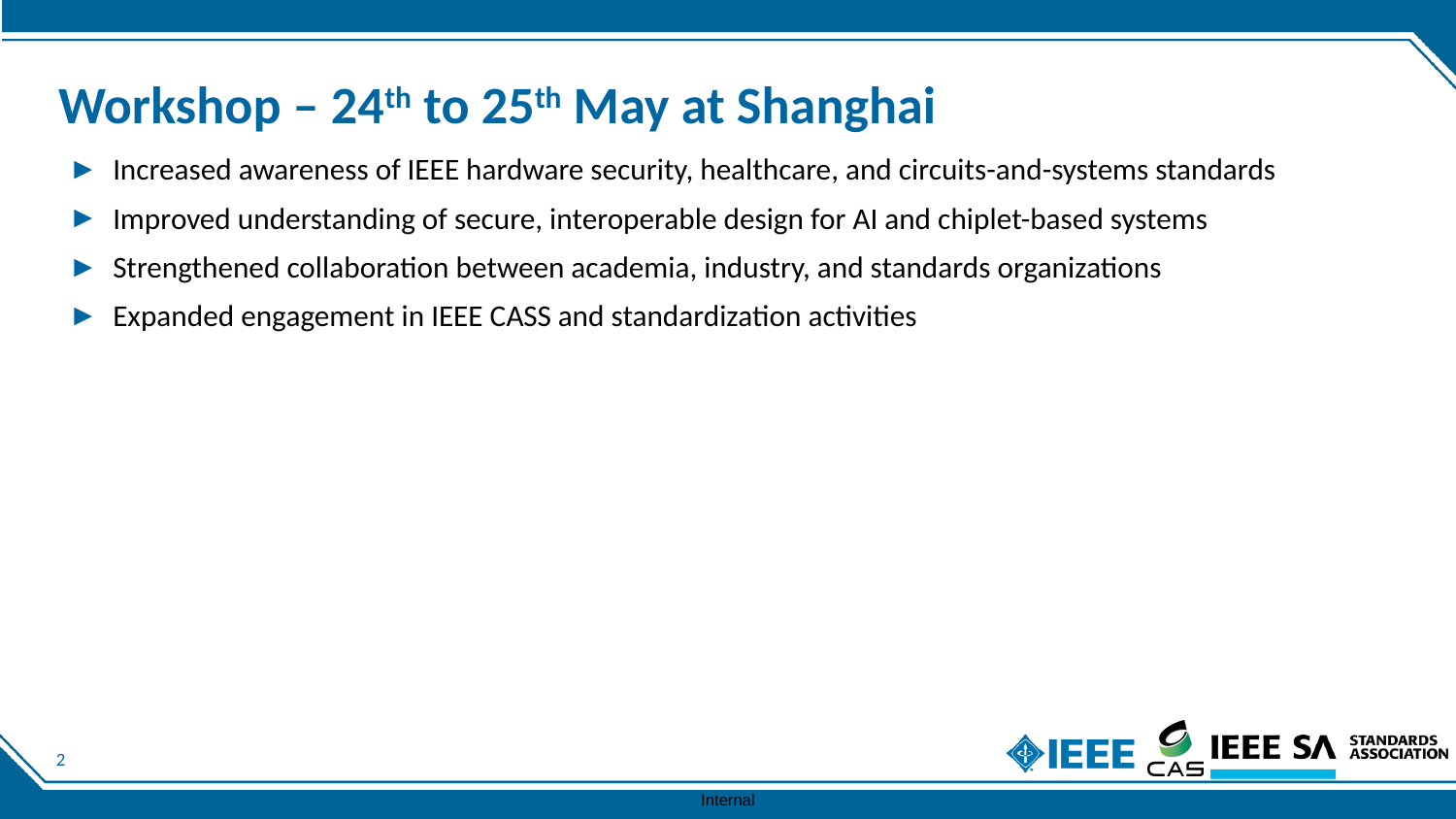

# Workshop – 24th to 25th May at Shanghai
Increased awareness of IEEE hardware security, healthcare, and circuits-and-systems standards
Improved understanding of secure, interoperable design for AI and chiplet-based systems
Strengthened collaboration between academia, industry, and standards organizations
Expanded engagement in IEEE CASS and standardization activities